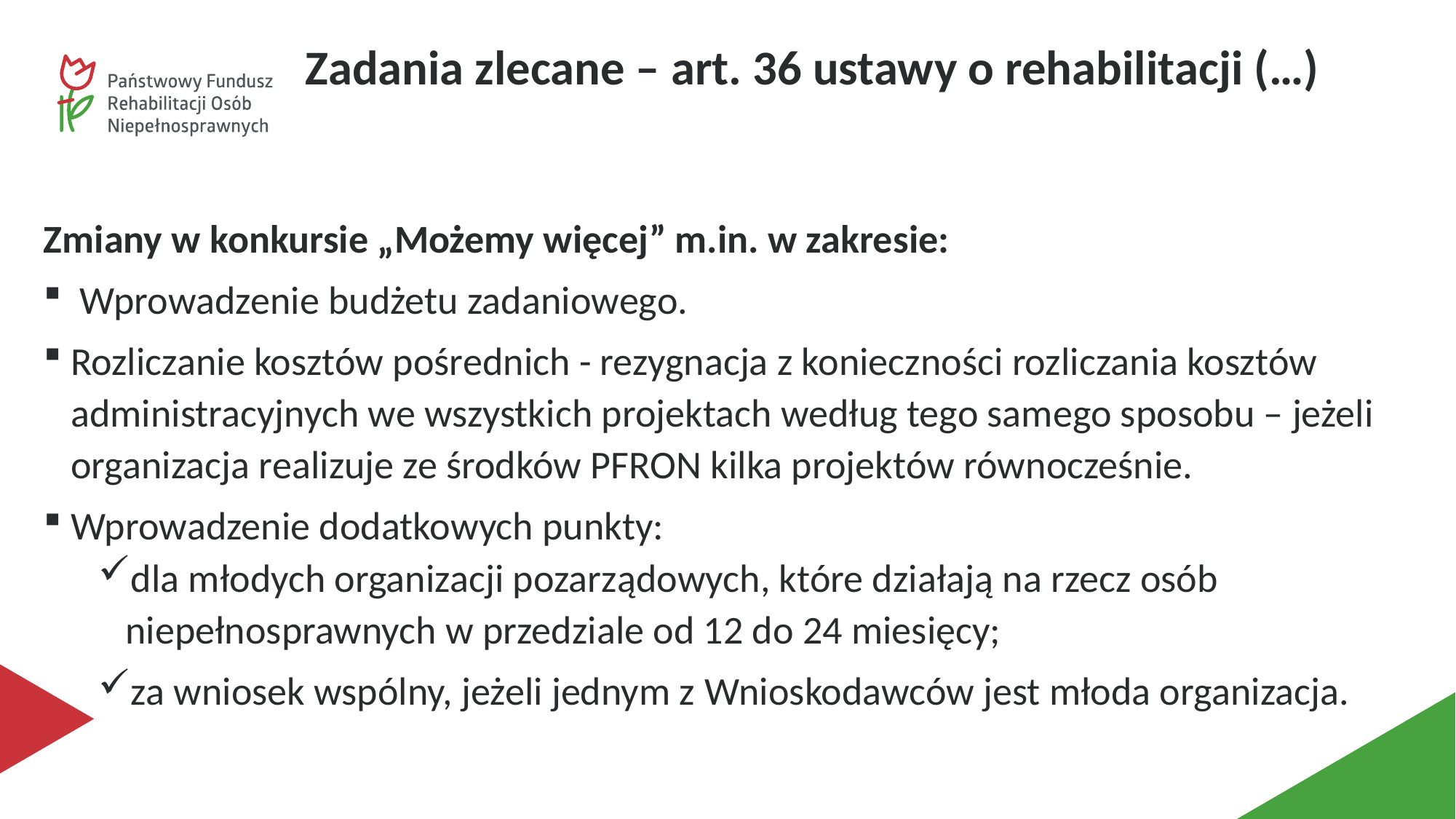

Zadania zlecane – art. 36 ustawy o rehabilitacji (…)
Zmiany w konkursie „Możemy więcej” m.in. w zakresie:
 Wprowadzenie budżetu zadaniowego.
Rozliczanie kosztów pośrednich - rezygnacja z konieczności rozliczania kosztów administracyjnych we wszystkich projektach według tego samego sposobu – jeżeli organizacja realizuje ze środków PFRON kilka projektów równocześnie.
Wprowadzenie dodatkowych punkty:
dla młodych organizacji pozarządowych, które działają na rzecz osób niepełnosprawnych w przedziale od 12 do 24 miesięcy;
za wniosek wspólny, jeżeli jednym z Wnioskodawców jest młoda organizacja.